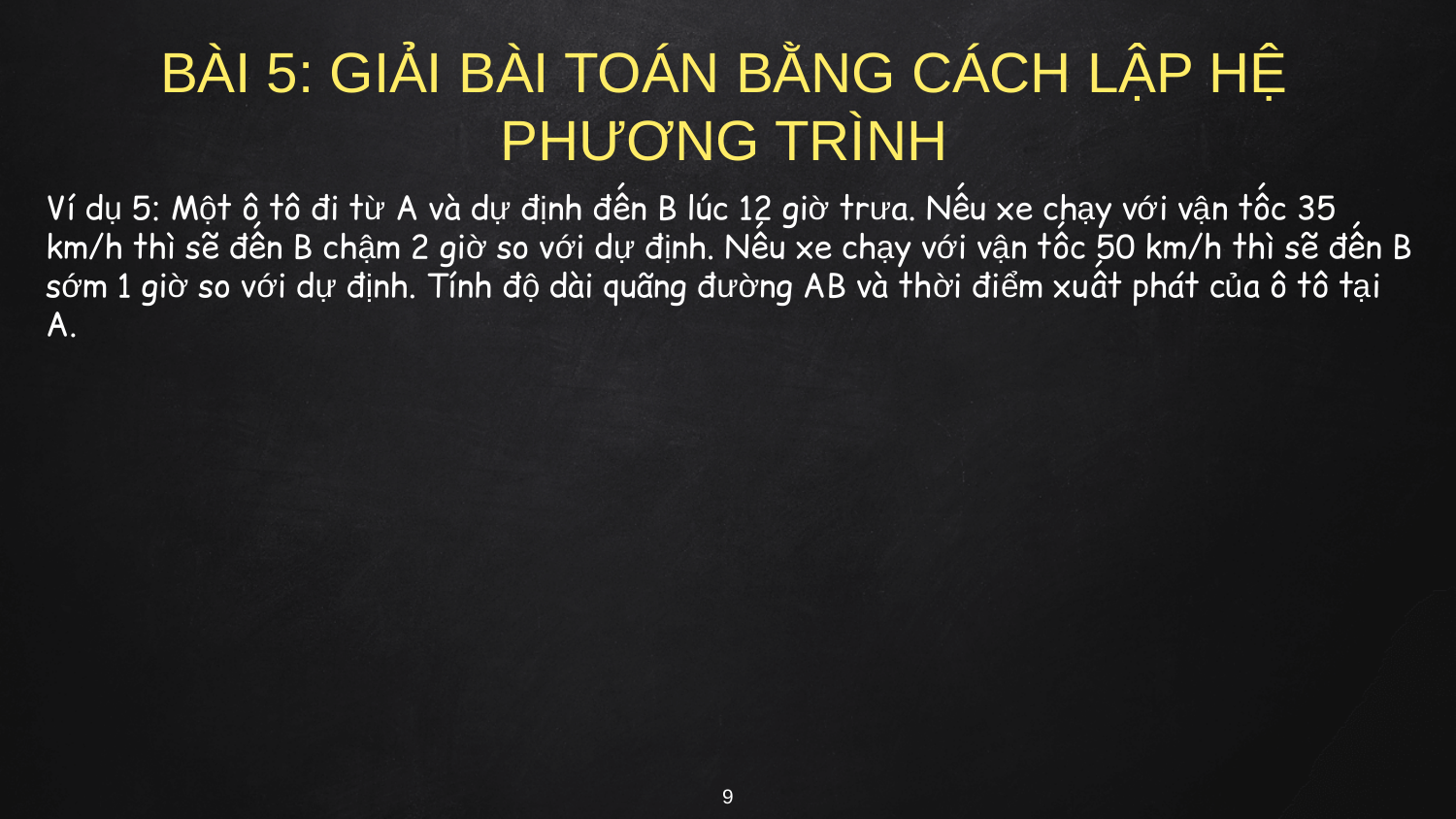

BÀI 5: GIẢI BÀI TOÁN BẰNG CÁCH LẬP HỆ PHƯƠNG TRÌNH
Ví dụ 5: Một ô tô đi từ A và dự định đến B lúc 12 giờ trưa. Nếu xe chạy với vận tốc 35 km/h thì sẽ đến B chậm 2 giờ so với dự định. Nếu xe chạy với vận tốc 50 km/h thì sẽ đến B sớm 1 giờ so với dự định. Tính độ dài quãng đường AB và thời điểm xuất phát của ô tô tại A.
9